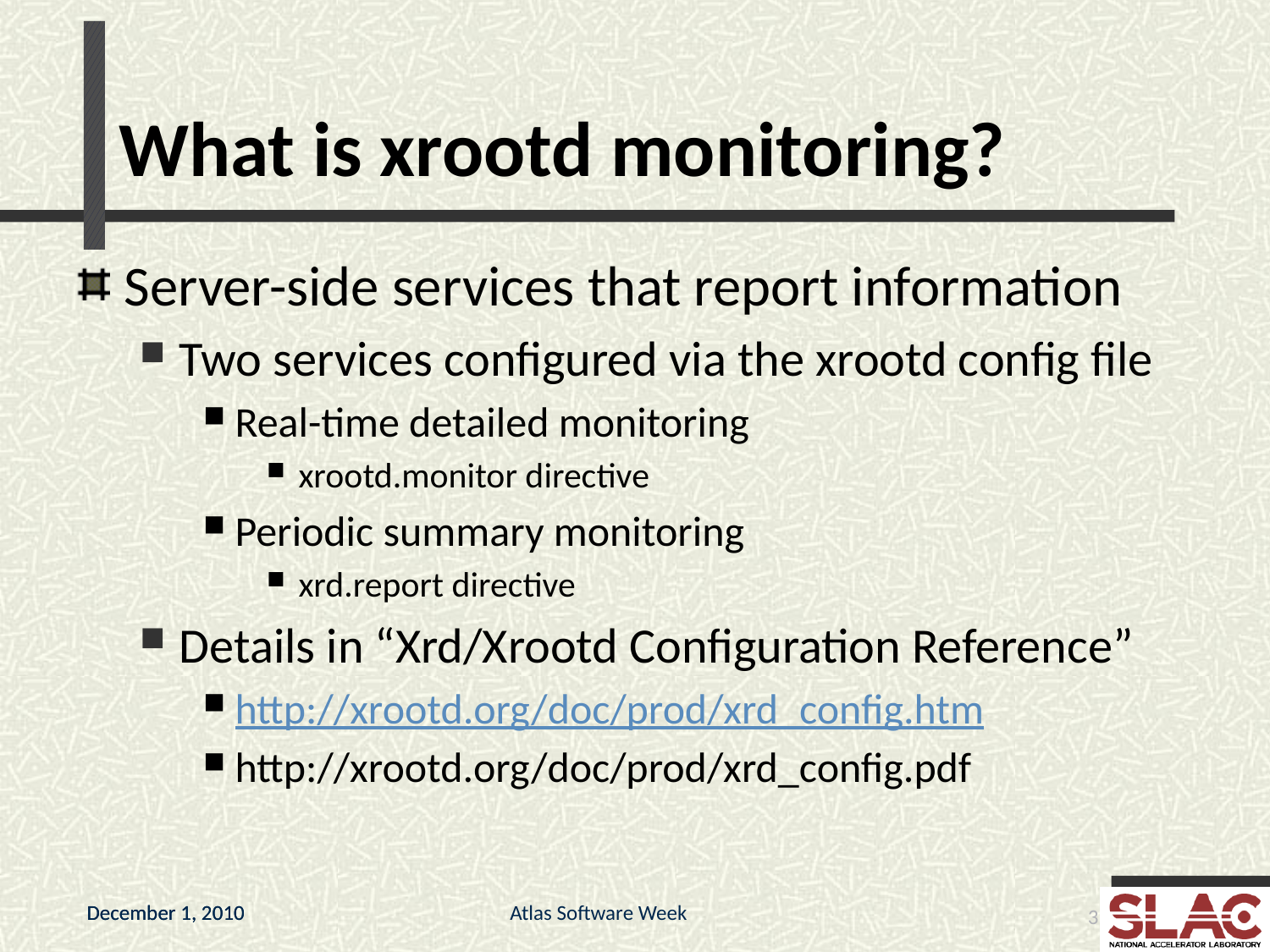

# What is xrootd monitoring?
Server-side services that report information
Two services configured via the xrootd config file
Real-time detailed monitoring
xrootd.monitor directive
Periodic summary monitoring
xrd.report directive
Details in “Xrd/Xrootd Configuration Reference”
http://xrootd.org/doc/prod/xrd_config.htm
http://xrootd.org/doc/prod/xrd_config.pdf
Atlas Software Week
3